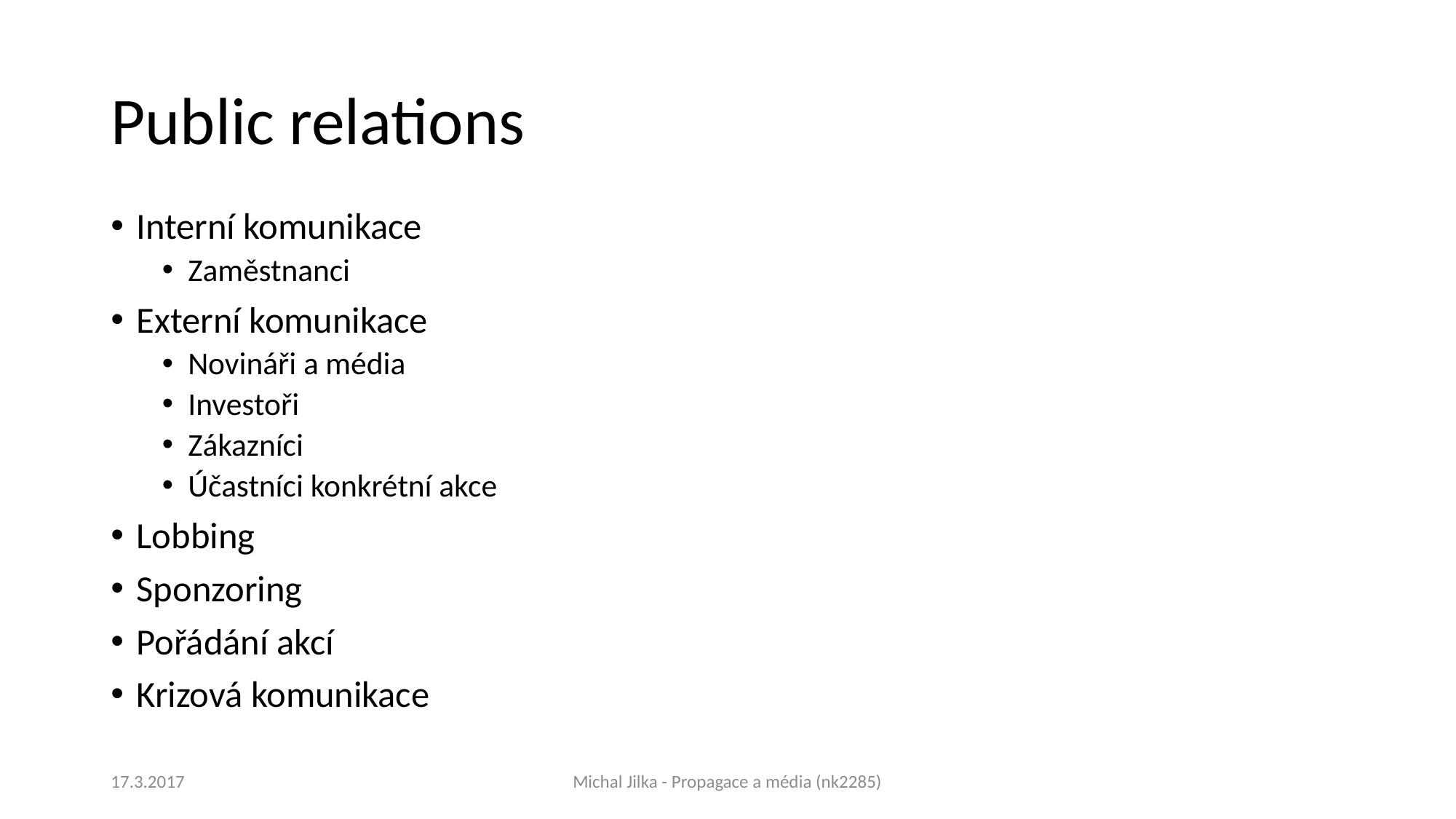

# Public relations
Interní komunikace
Zaměstnanci
Externí komunikace
Novináři a média
Investoři
Zákazníci
Účastníci konkrétní akce
Lobbing
Sponzoring
Pořádání akcí
Krizová komunikace
17.3.2017
Michal Jilka - Propagace a média (nk2285)